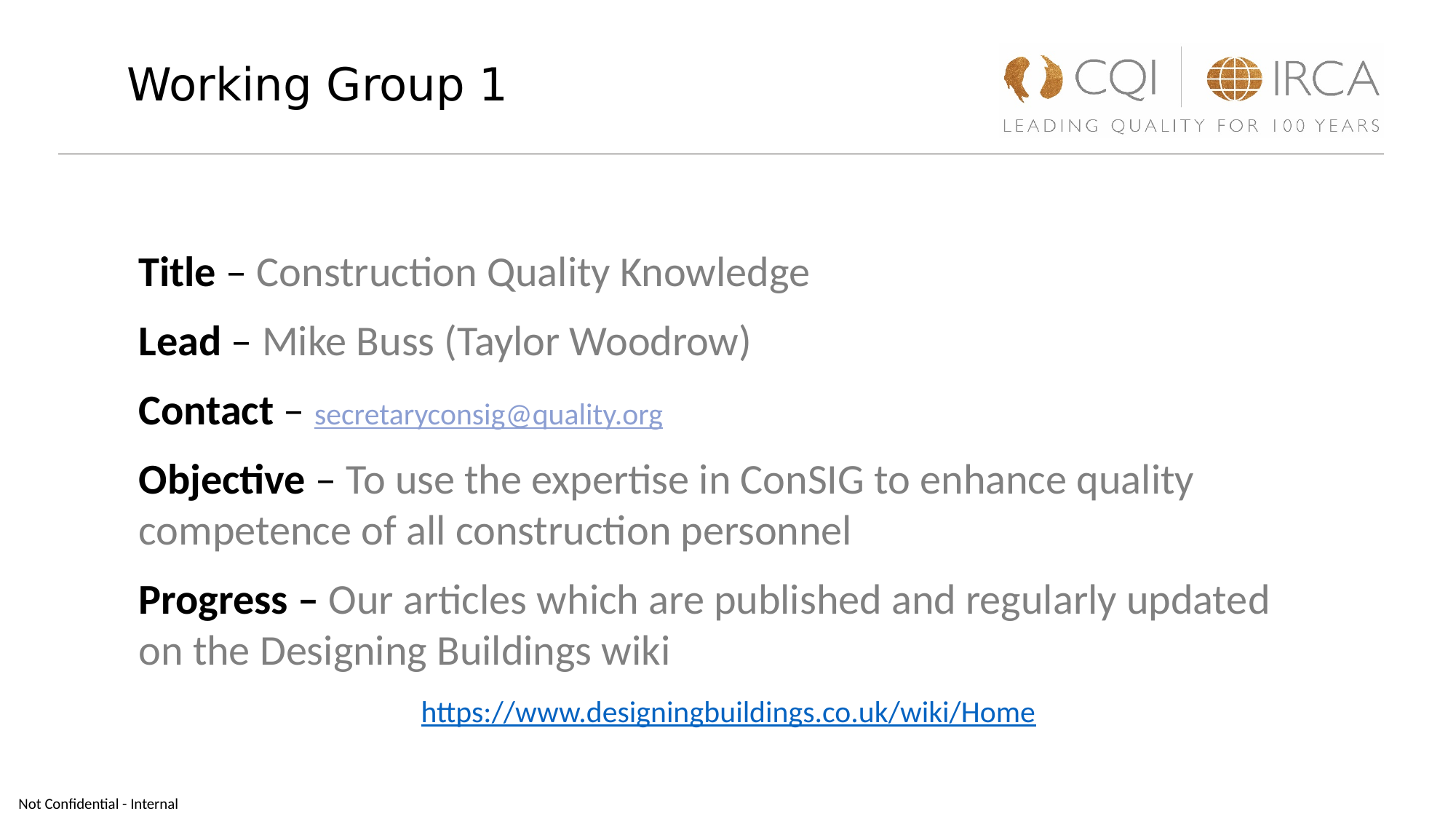

Working Group 1
Title – Construction Quality Knowledge
Lead – Mike Buss (Taylor Woodrow)
Contact – secretaryconsig@quality.org
Objective – To use the expertise in ConSIG to enhance quality competence of all construction personnel
Progress – Our articles which are published and regularly updated on the Designing Buildings wiki
https://www.designingbuildings.co.uk/wiki/Home